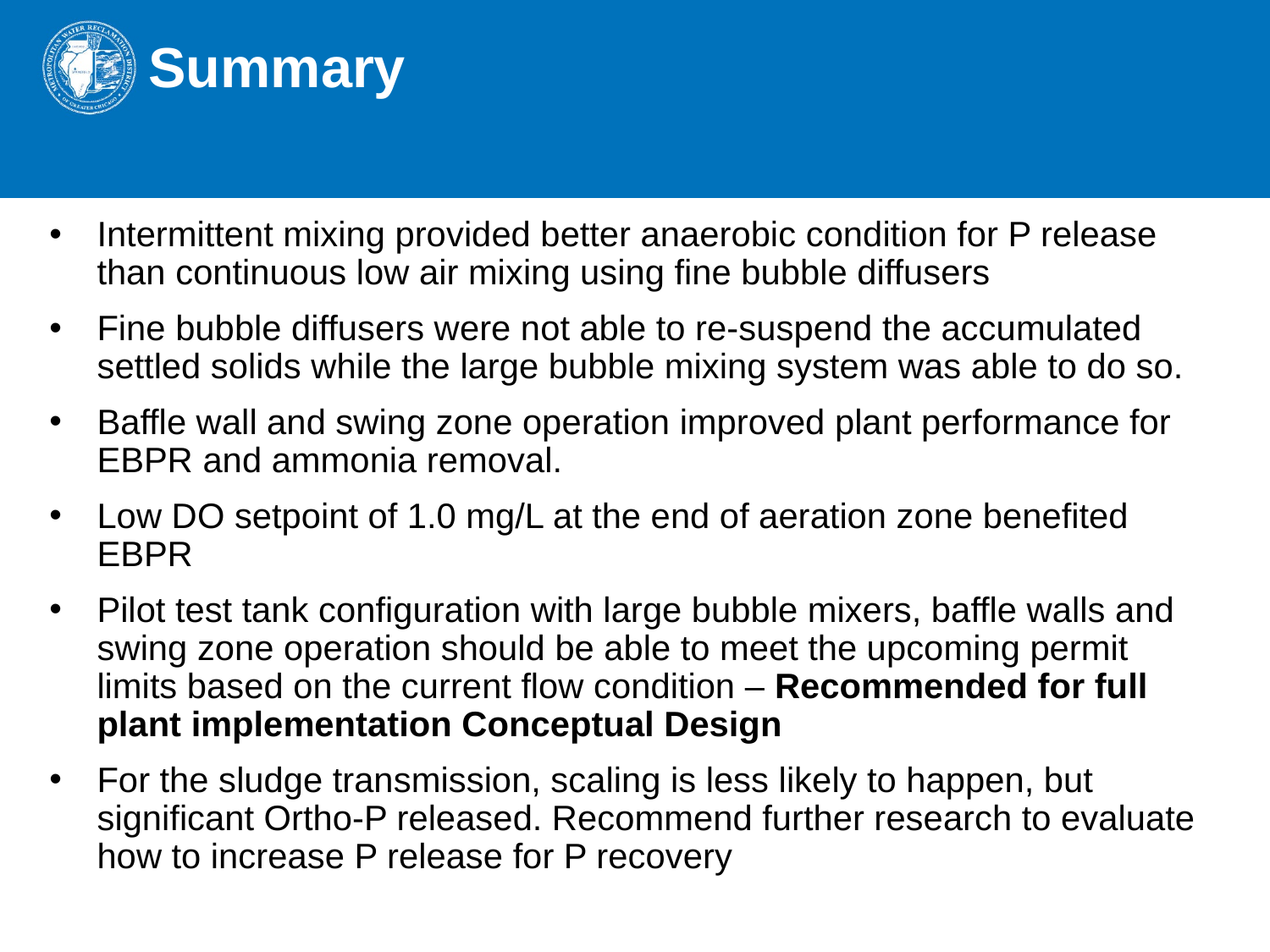

# Summary
Intermittent mixing provided better anaerobic condition for P release than continuous low air mixing using fine bubble diffusers
Fine bubble diffusers were not able to re-suspend the accumulated settled solids while the large bubble mixing system was able to do so.
Baffle wall and swing zone operation improved plant performance for EBPR and ammonia removal.
Low DO setpoint of 1.0 mg/L at the end of aeration zone benefited EBPR
Pilot test tank configuration with large bubble mixers, baffle walls and swing zone operation should be able to meet the upcoming permit limits based on the current flow condition – Recommended for full plant implementation Conceptual Design
For the sludge transmission, scaling is less likely to happen, but significant Ortho-P released. Recommend further research to evaluate how to increase P release for P recovery